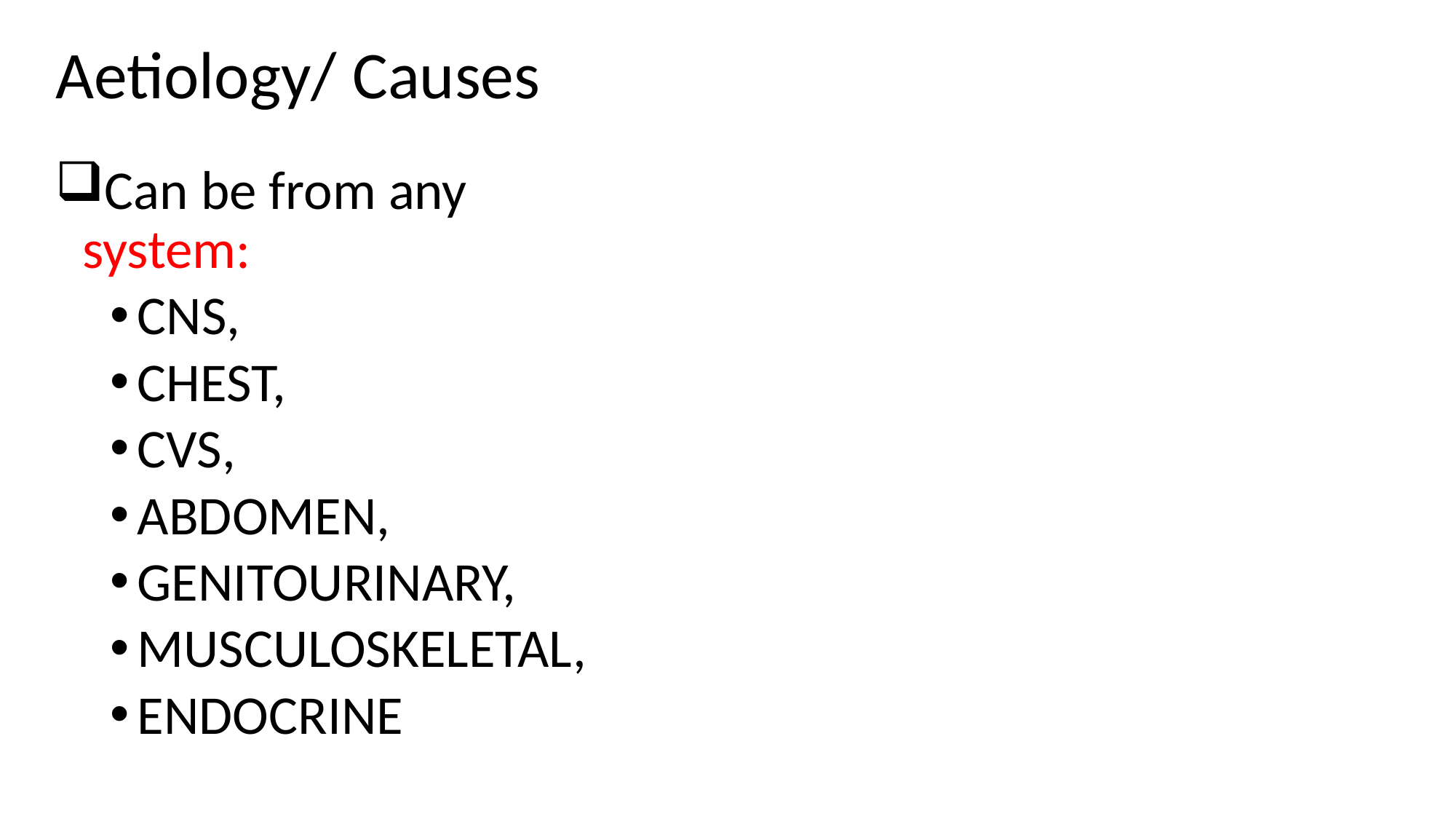

# Aetiology/ Causes
Can be from any system:
CNS,
CHEST,
CVS,
ABDOMEN,
GENITOURINARY,
MUSCULOSKELETAL,
ENDOCRINE